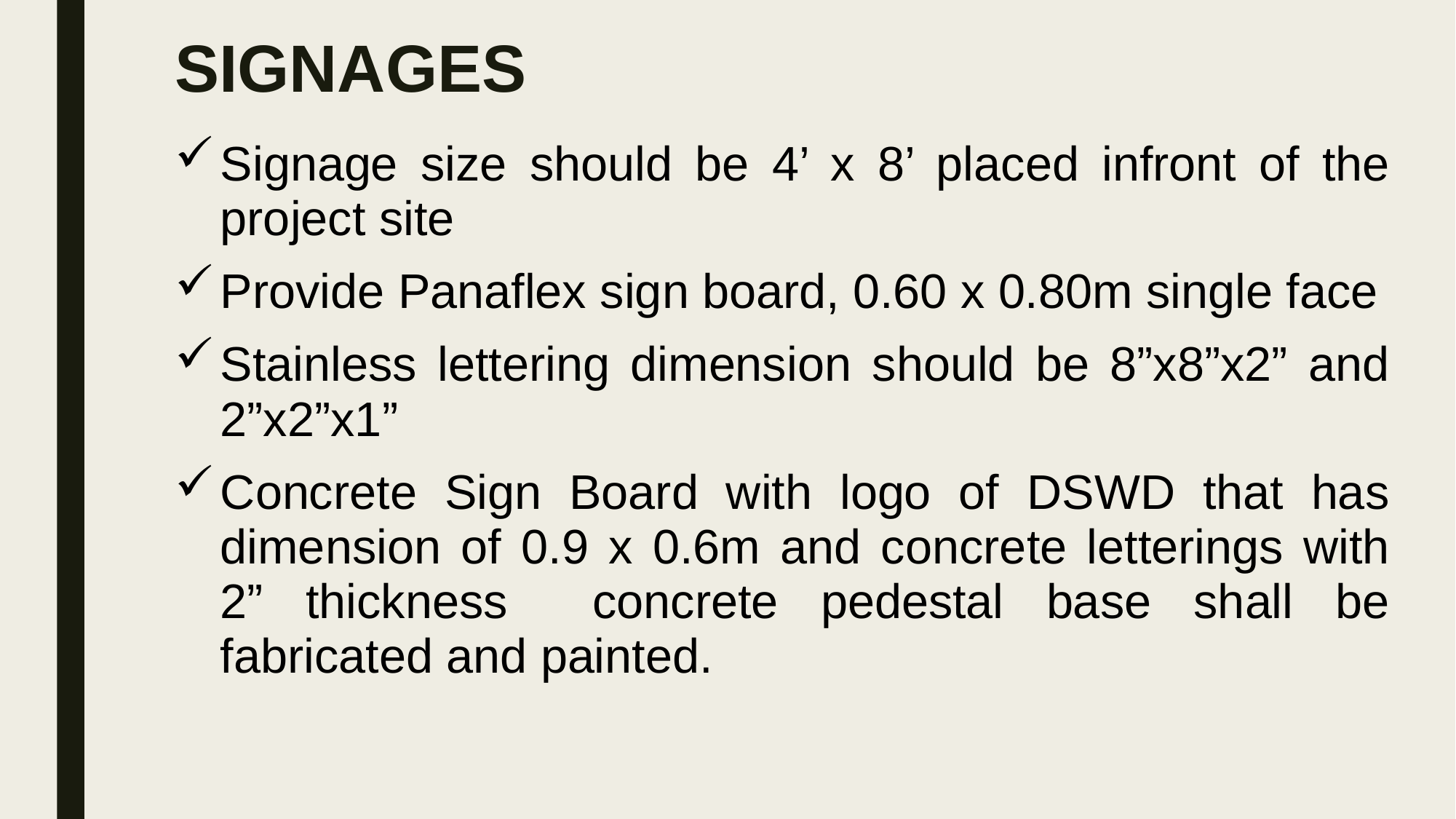

# SIGNAGES
Signage size should be 4’ x 8’ placed infront of the project site
Provide Panaflex sign board, 0.60 x 0.80m single face
Stainless lettering dimension should be 8”x8”x2” and 2”x2”x1”
Concrete Sign Board with logo of DSWD that has dimension of 0.9 x 0.6m and concrete letterings with 2” thickness  concrete pedestal base shall be fabricated and painted.